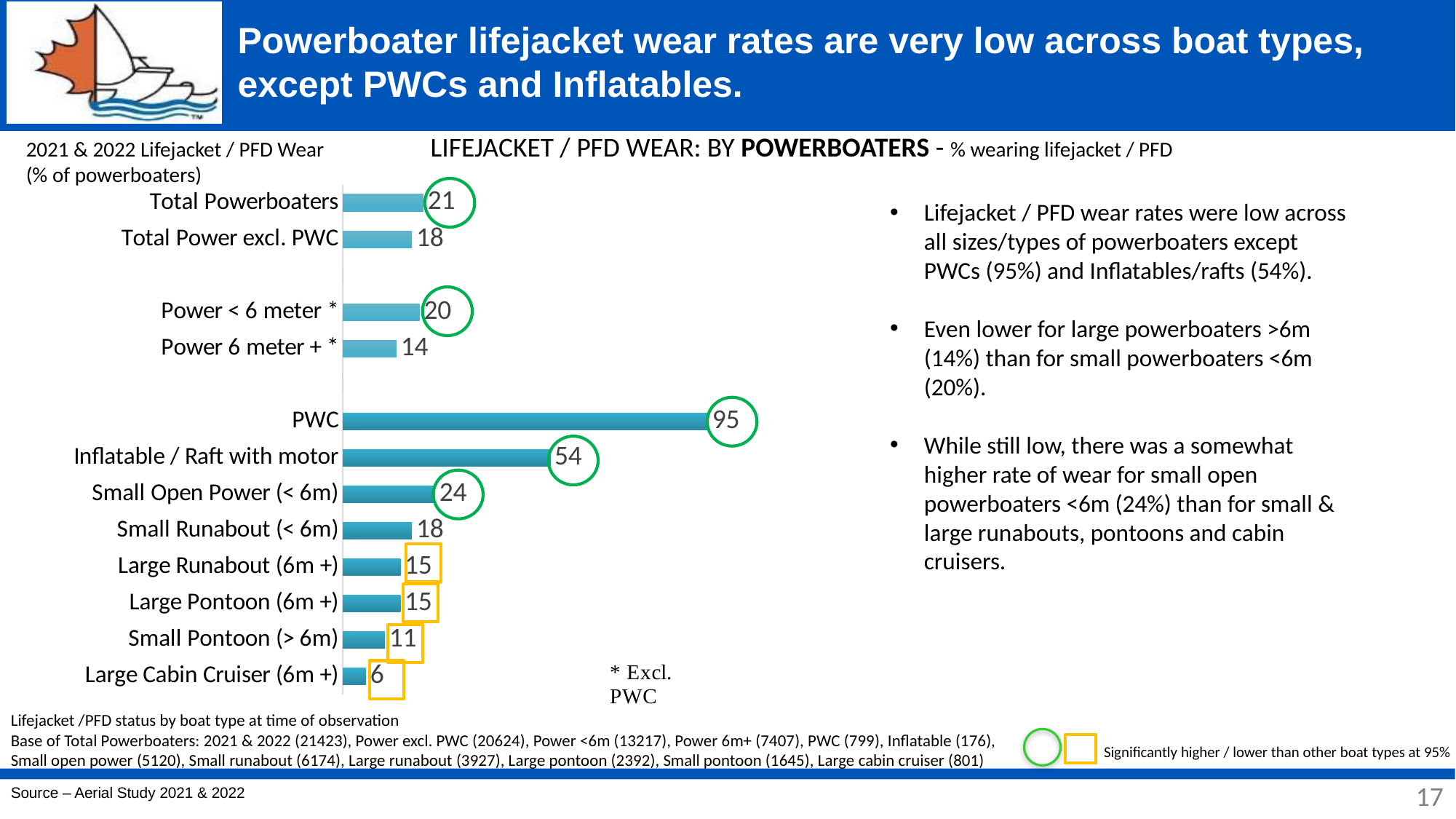

# Powerboater lifejacket wear rates are very low across boat types, except PWCs and Inflatables.
LIFEJACKET / PFD WEAR: BY POWERBOATERS - % wearing lifejacket / PFD
2021 & 2022 Lifejacket / PFD Wear
(% of powerboaters)

### Chart

| Category | % wearing lifejacket / PFD |
|---|---|
| Large Cabin Cruiser (6m +) | 6.0 |
| Small Pontoon (> 6m) | 11.0 |
| Large Pontoon (6m +) | 15.0 |
| Large Runabout (6m +) | 15.0 |
| Small Runabout (< 6m) | 18.0 |
| Small Open Power (< 6m) | 24.0 |
| Inflatable / Raft with motor | 54.0 |
| PWC | 95.0 |
|  | 0.0 |
| Power 6 meter + * | 14.0 |
| Power < 6 meter * | 20.0 |
|  | 0.0 |
| Total Power excl. PWC | 18.0 |
| Total Powerboaters | 21.0 |
Lifejacket / PFD wear rates were low across all sizes/types of powerboaters except PWCs (95%) and Inflatables/rafts (54%).

Even lower for large powerboaters >6m (14%) than for small powerboaters <6m (20%).

While still low, there was a somewhat higher rate of wear for small open powerboaters <6m (24%) than for small & large runabouts, pontoons and cabin cruisers.

Lifejacket /PFD status by boat type at time of observation
Base of Total Powerboaters: 2021 & 2022 (21423), Power excl. PWC (20624), Power <6m (13217), Power 6m+ (7407), PWC (799), Inflatable (176), Small open power (5120), Small runabout (6174), Large runabout (3927), Large pontoon (2392), Small pontoon (1645), Large cabin cruiser (801)

Significantly higher / lower than other boat types at 95%
17
17
Source – Aerial Study 2021 & 2022